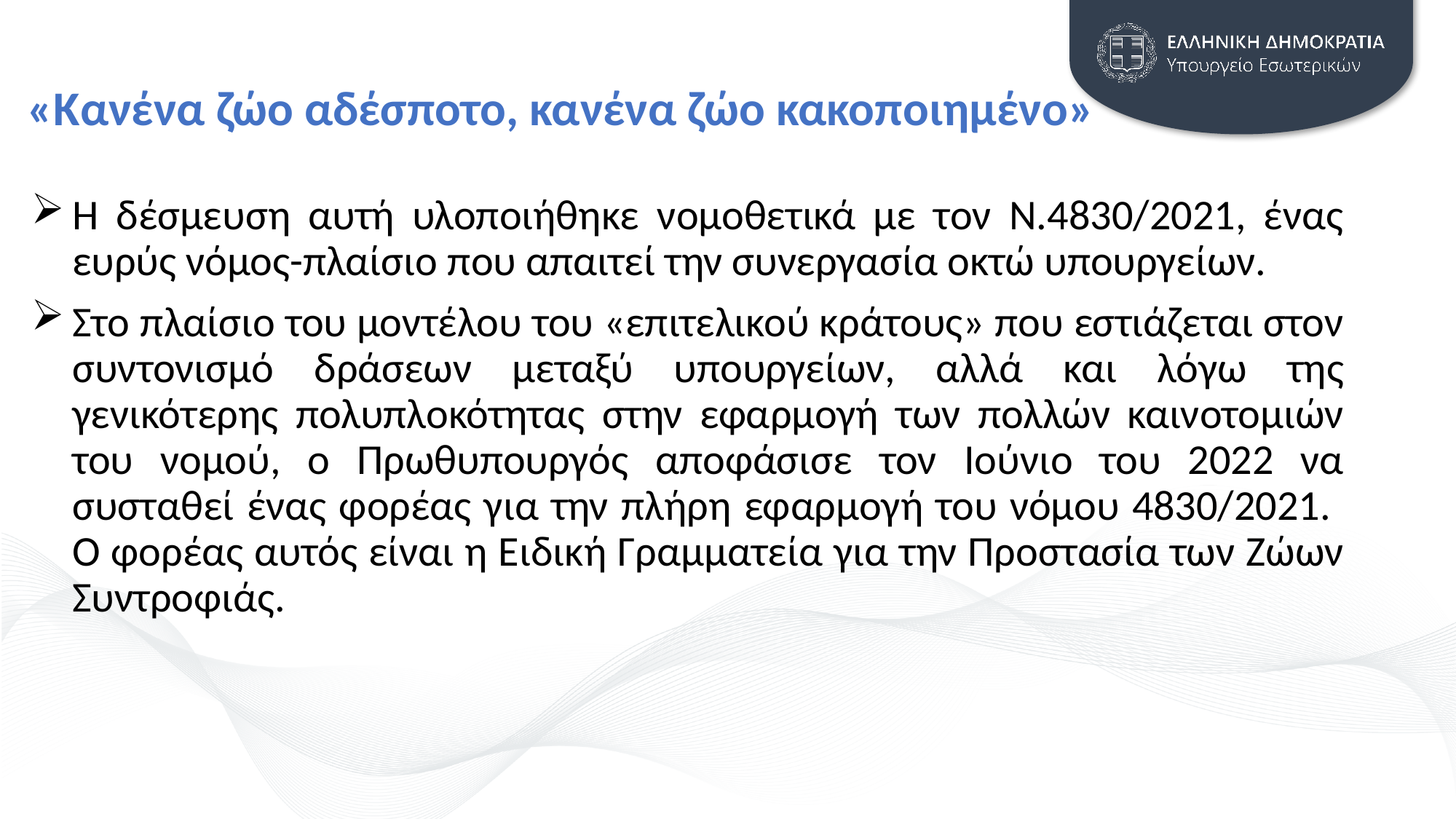

# «Κανένα ζώο αδέσποτο, κανένα ζώο κακοποιημένο»
Η δέσμευση αυτή υλοποιήθηκε νομοθετικά με τον Ν.4830/2021, ένας ευρύς νόμος-πλαίσιο που απαιτεί την συνεργασία οκτώ υπουργείων.
Στο πλαίσιο του μοντέλου του «επιτελικού κράτους» που εστιάζεται στον συντονισμό δράσεων μεταξύ υπουργείων, αλλά και λόγω της γενικότερης πολυπλοκότητας στην εφαρμογή των πολλών καινοτομιών του νομού, ο Πρωθυπουργός αποφάσισε τον Ιούνιο του 2022 να συσταθεί ένας φορέας για την πλήρη εφαρμογή του νόμου 4830/2021.  Ο φορέας αυτός είναι η Ειδική Γραμματεία για την Προστασία των Ζώων Συντροφιάς.